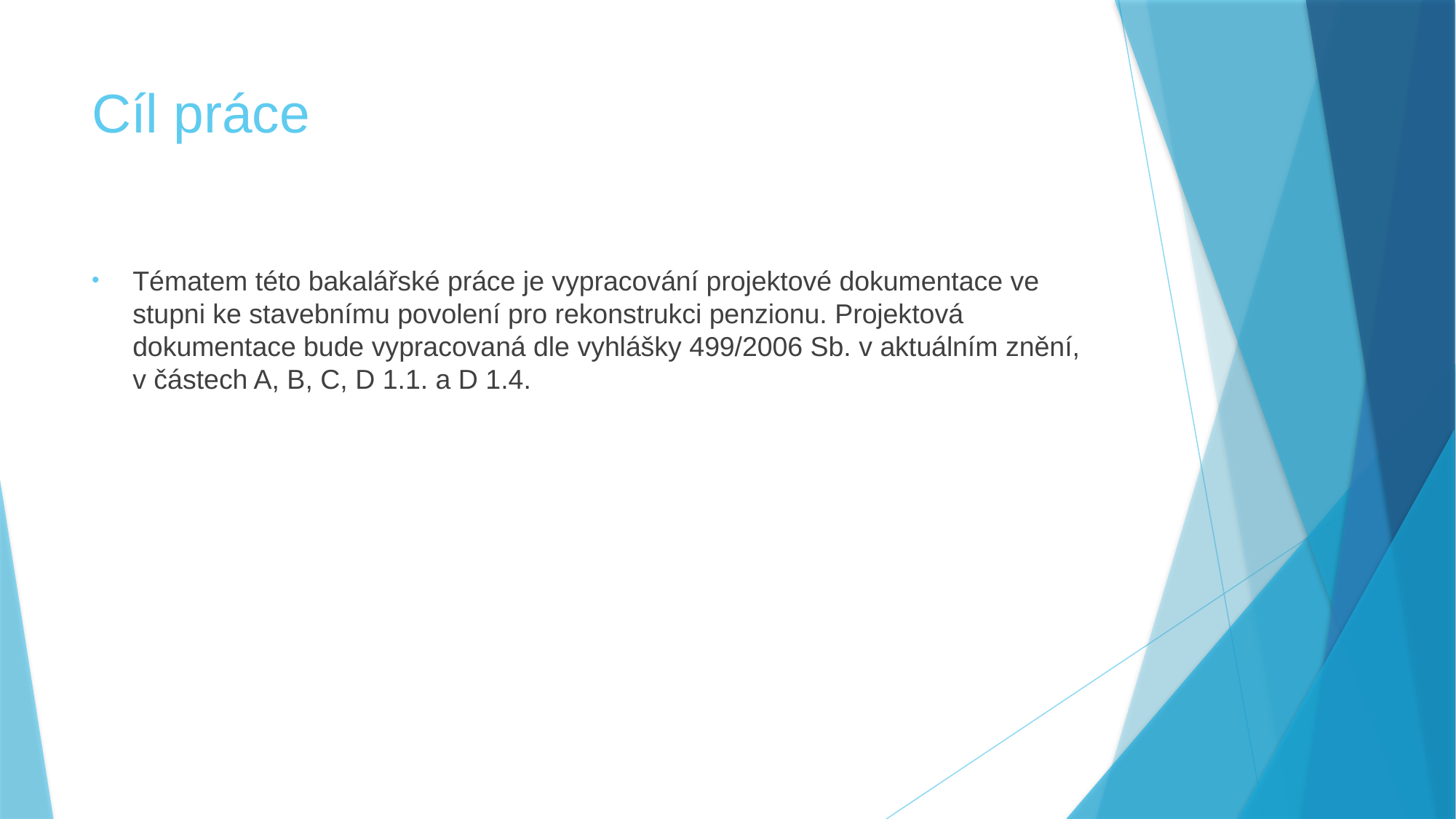

# Cíl práce
Tématem této bakalářské práce je vypracování projektové dokumentace ve stupni ke stavebnímu povolení pro rekonstrukci penzionu. Projektová dokumentace bude vypracovaná dle vyhlášky 499/2006 Sb. v aktuálním znění, v částech A, B, C, D 1.1. a D 1.4.